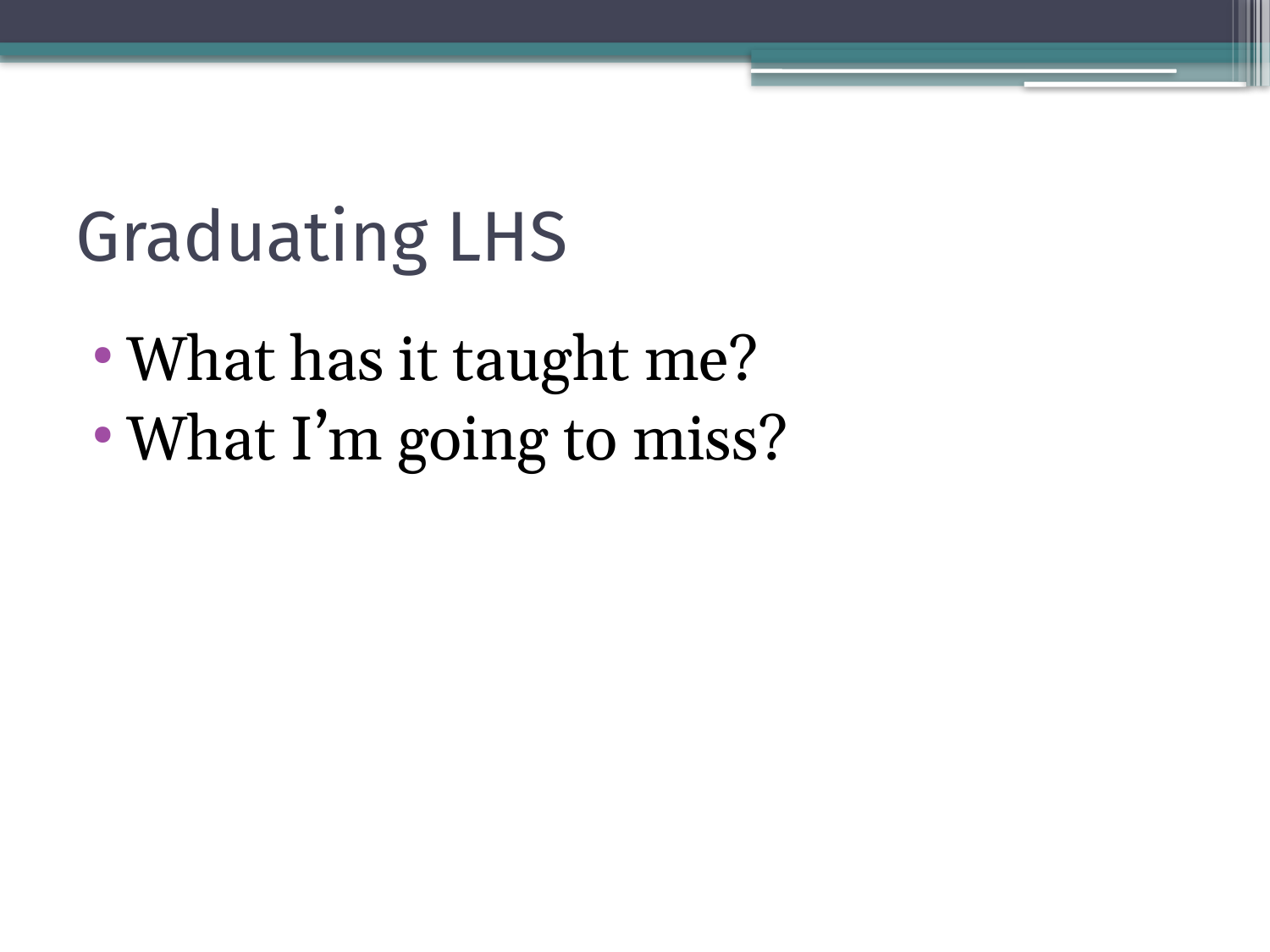

# Graduating LHS
What has it taught me?
What I’m going to miss?